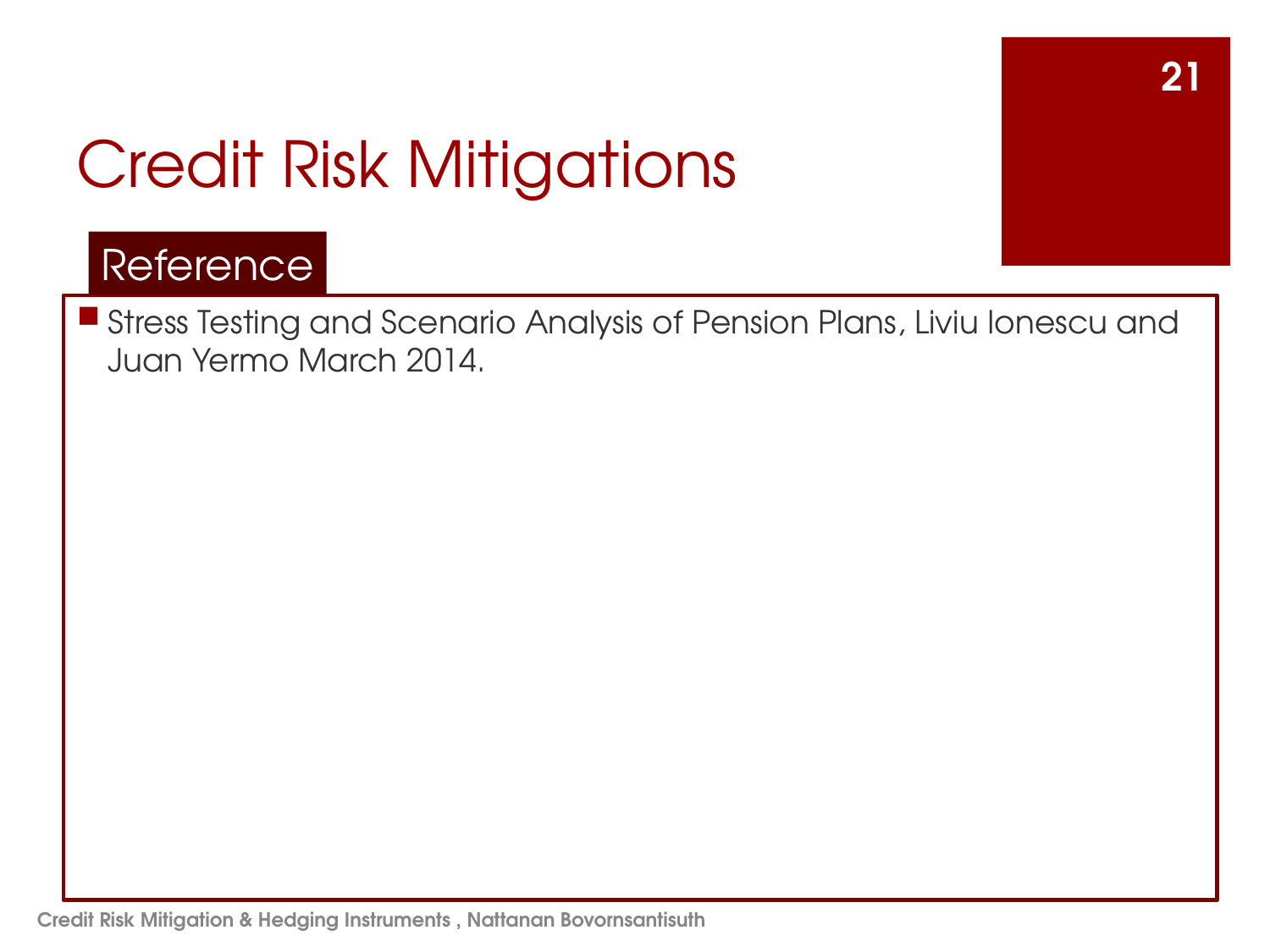

# Credit Risk Mitigations
21
Reference
Stress Testing and Scenario Analysis of Pension Plans, Liviu Ionescu and Juan Yermo March 2014.

Credit Risk Mitigation & Hedging Instruments , Nattanan Bovornsantisuth